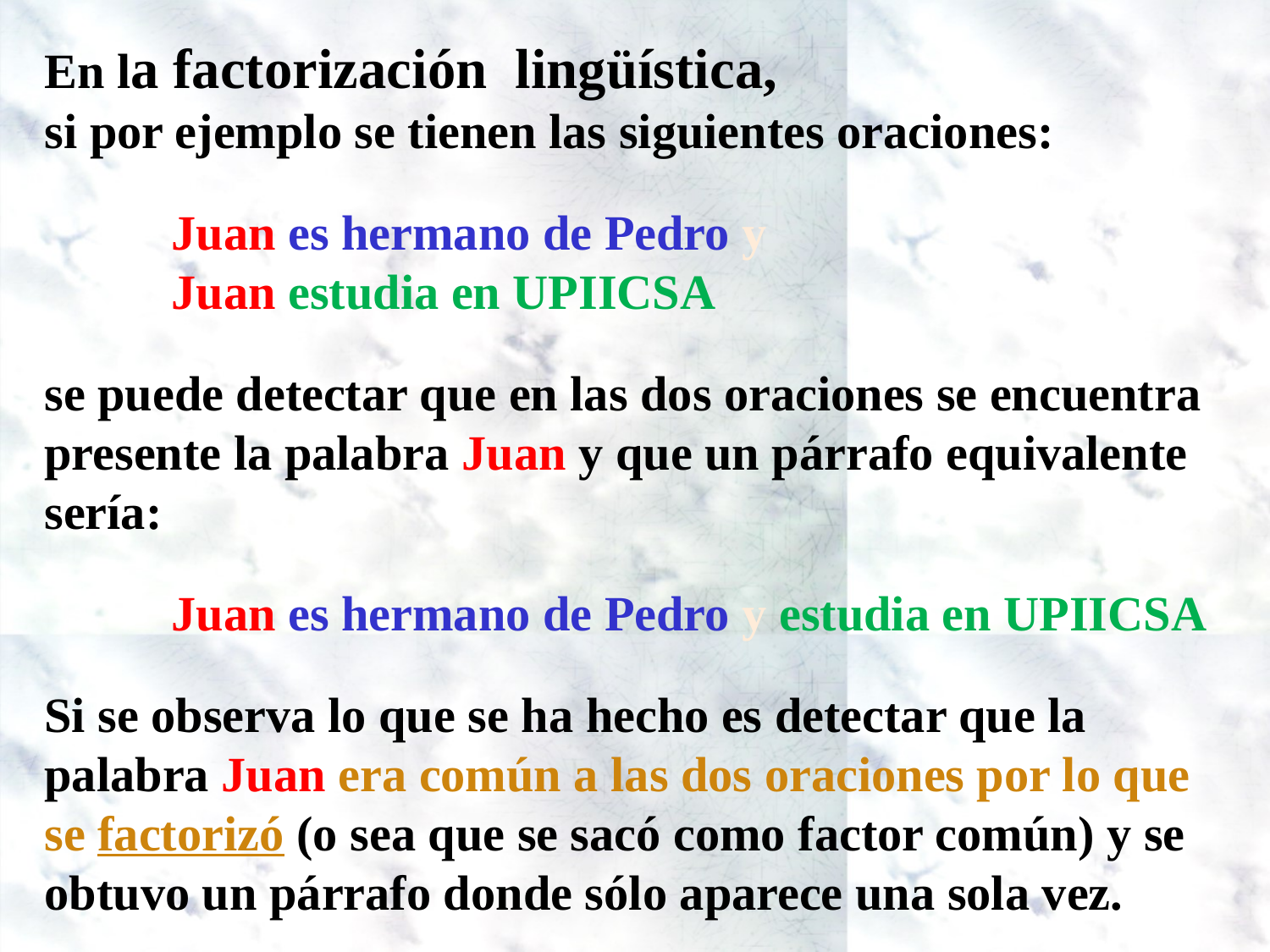

# En la factorización  lingüística, si por ejemplo se tienen las siguientes oraciones:   Juan es hermano de Pedro y Juan estudia en UPIICSA   se puede detectar que en las dos oraciones se encuentra presente la palabra Juan y que un párrafo equivalente sería:   Juan es hermano de Pedro y estudia en UPIICSA Si se observa lo que se ha hecho es detectar que la palabra Juan era común a las dos oraciones por lo que se factorizó (o sea que se sacó como factor común) y se obtuvo un párrafo donde sólo aparece una sola vez.